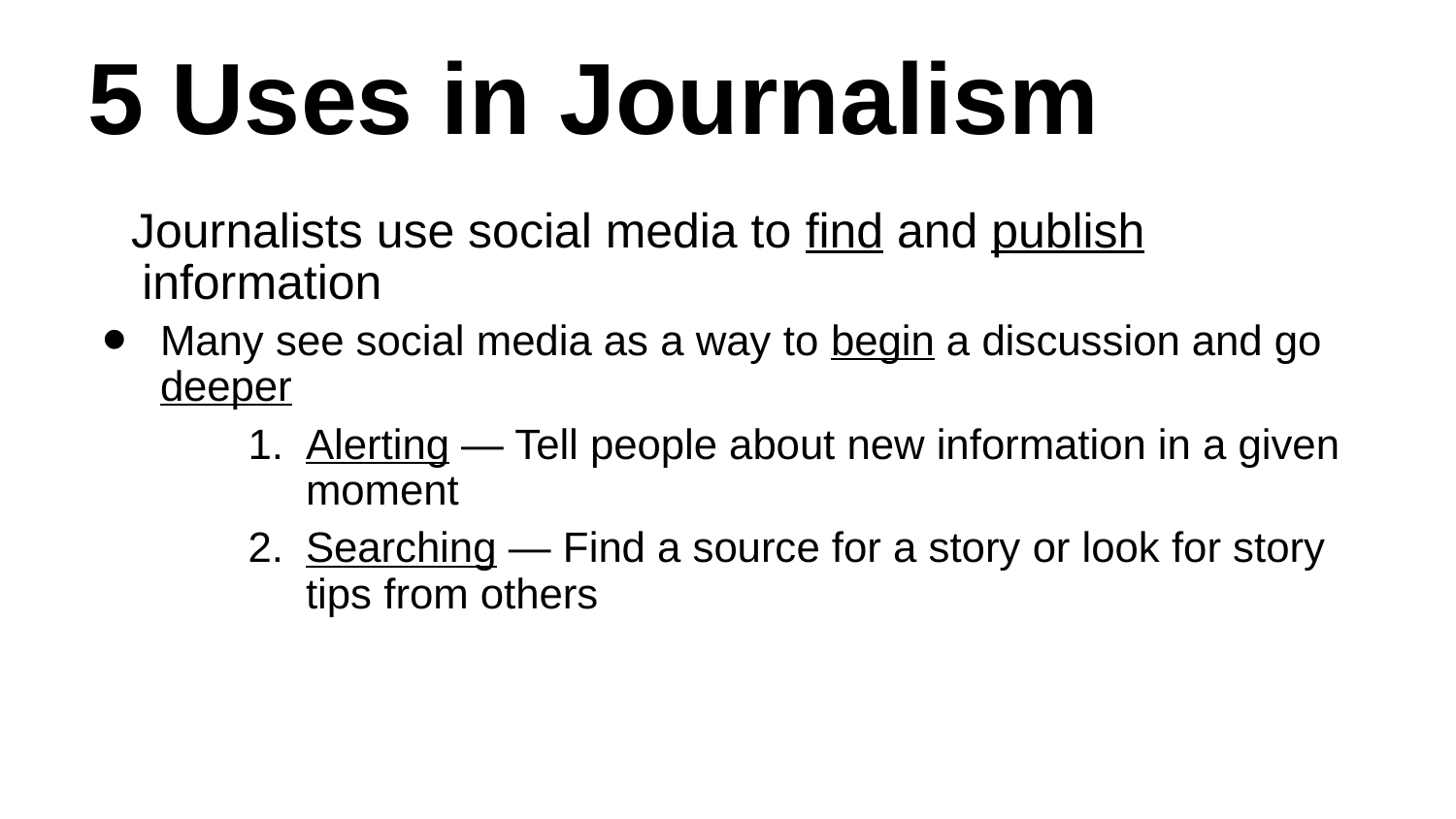

# 5 Uses in Journalism
 Journalists use social media to find and publish information
­Many see social media as a way to begin a discussion and go deeper
­Alerting — Tell people about new information in a given moment
­Searching — Find a source for a story or look for story tips from others